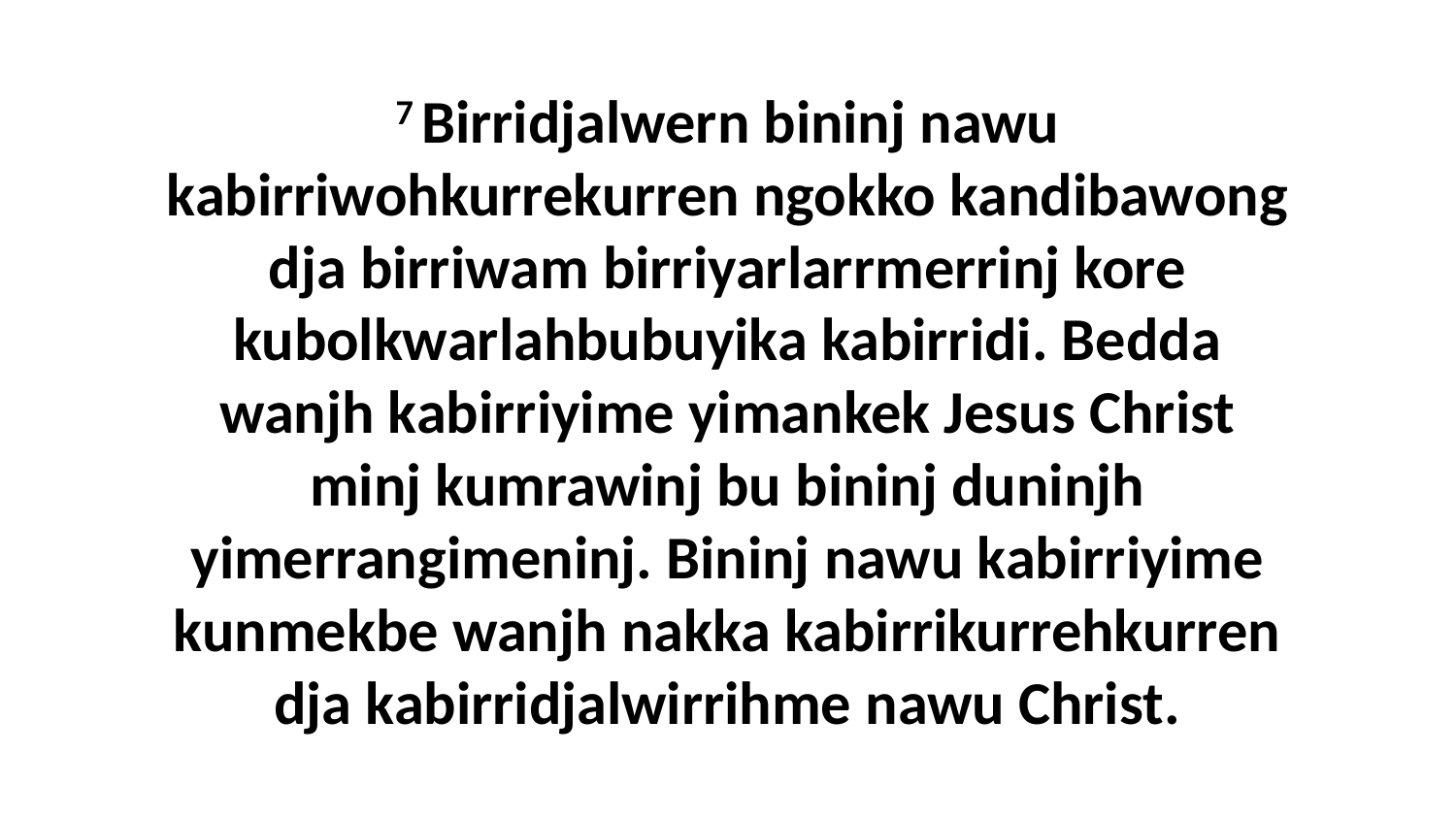

7 Birridjalwern bininj nawu kabirriwohkurrekurren ngokko kandibawong dja birriwam birriyarlarrmerrinj kore kubolkwarlahbubuyika kabirridi. Bedda wanjh kabirriyime yimankek Jesus Christ minj kumrawinj bu bininj duninjh yimerrangimeninj. Bininj nawu kabirriyime kunmekbe wanjh nakka kabirrikurrehkurren dja kabirridjalwirrihme nawu Christ.